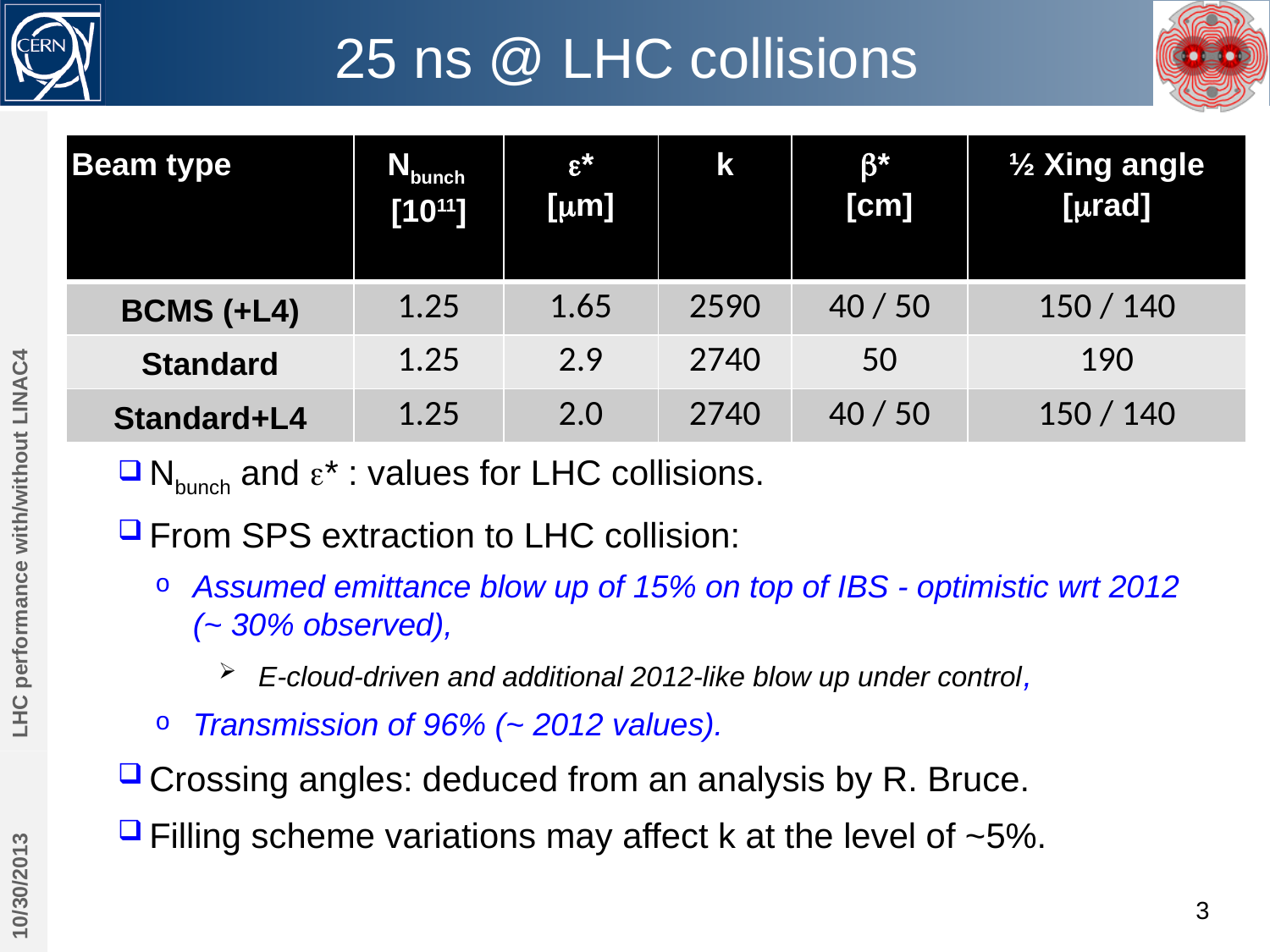

# 25 ns @ LHC collisions
| Beam type | Nbunch [1011] | ε\* [μm] | k | β\* [cm] | ½ Xing angle [μrad] |
| --- | --- | --- | --- | --- | --- |
| BCMS (+L4) | 1.25 | 1.65 | 2590 | 40 / 50 | 150 / 140 |
| Standard | 1.25 | 2.9 | 2740 | 50 | 190 |
| Standard+L4 | 1.25 | 2.0 | 2740 | 40 / 50 | 150 / 140 |
LHC performance with/without LINAC4
Nbunch and ε* : values for LHC collisions.
From SPS extraction to LHC collision:
Assumed emittance blow up of 15% on top of IBS - optimistic wrt 2012 (~ 30% observed),
E-cloud-driven and additional 2012-like blow up under control,
Transmission of 96% (~ 2012 values).
Crossing angles: deduced from an analysis by R. Bruce.
Filling scheme variations may affect k at the level of ~5%.
10/30/2013
3